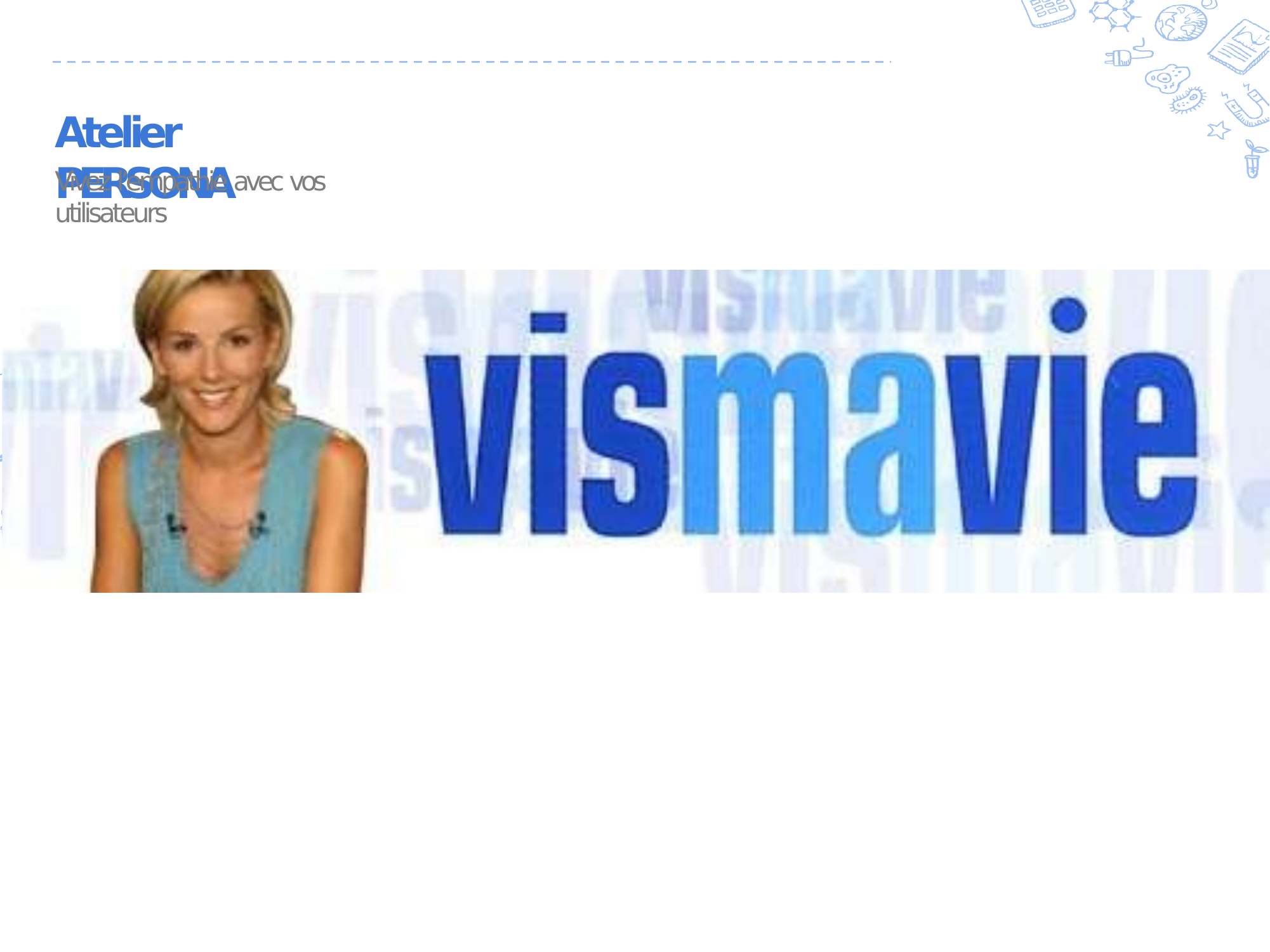

Atelier PERSONA
Vivez l’empathie avec vos utilisateurs